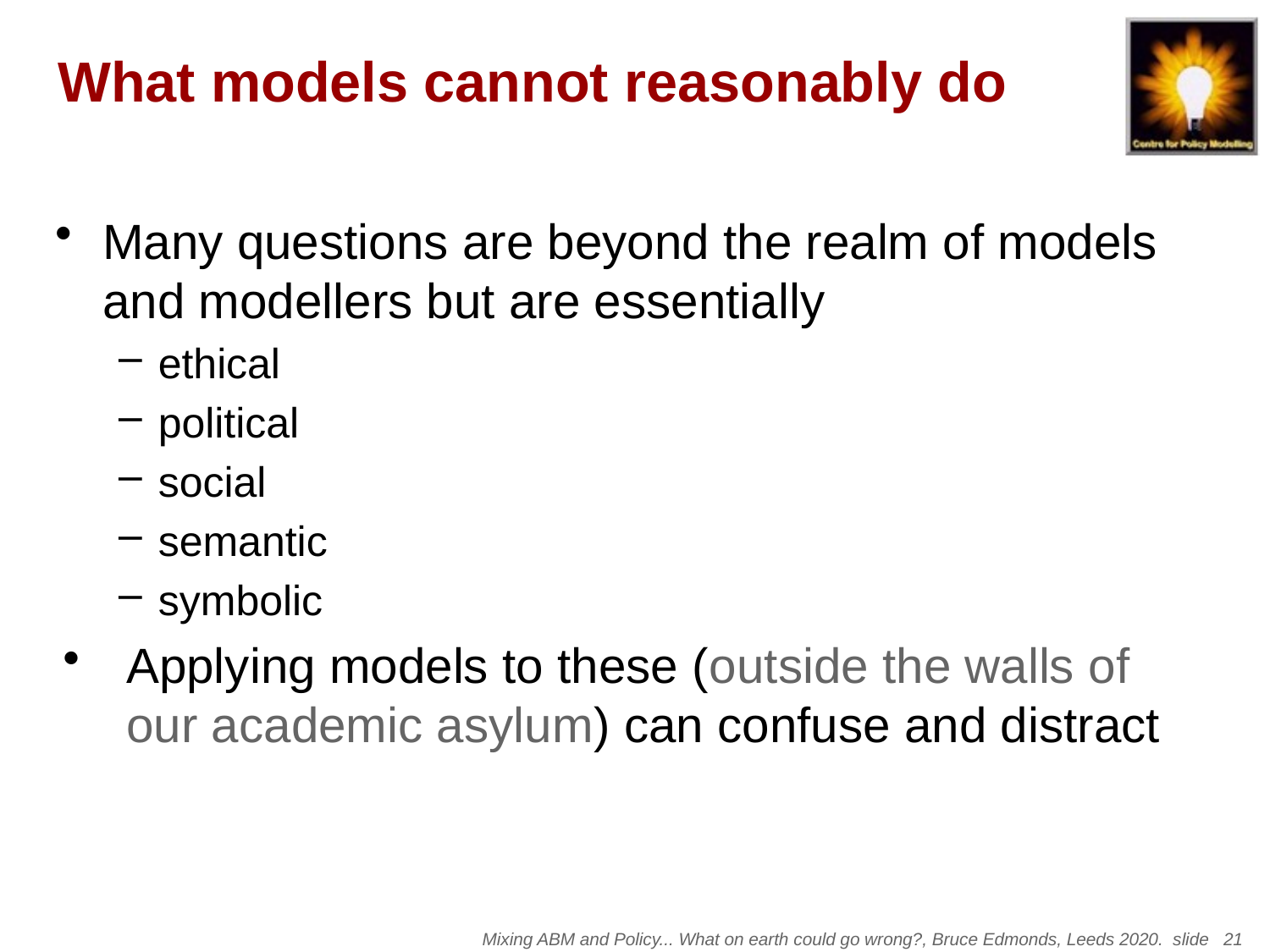

# What models cannot reasonably do
Many questions are beyond the realm of models and modellers but are essentially
ethical
political
social
semantic
symbolic
Applying models to these (outside the walls of our academic asylum) can confuse and distract